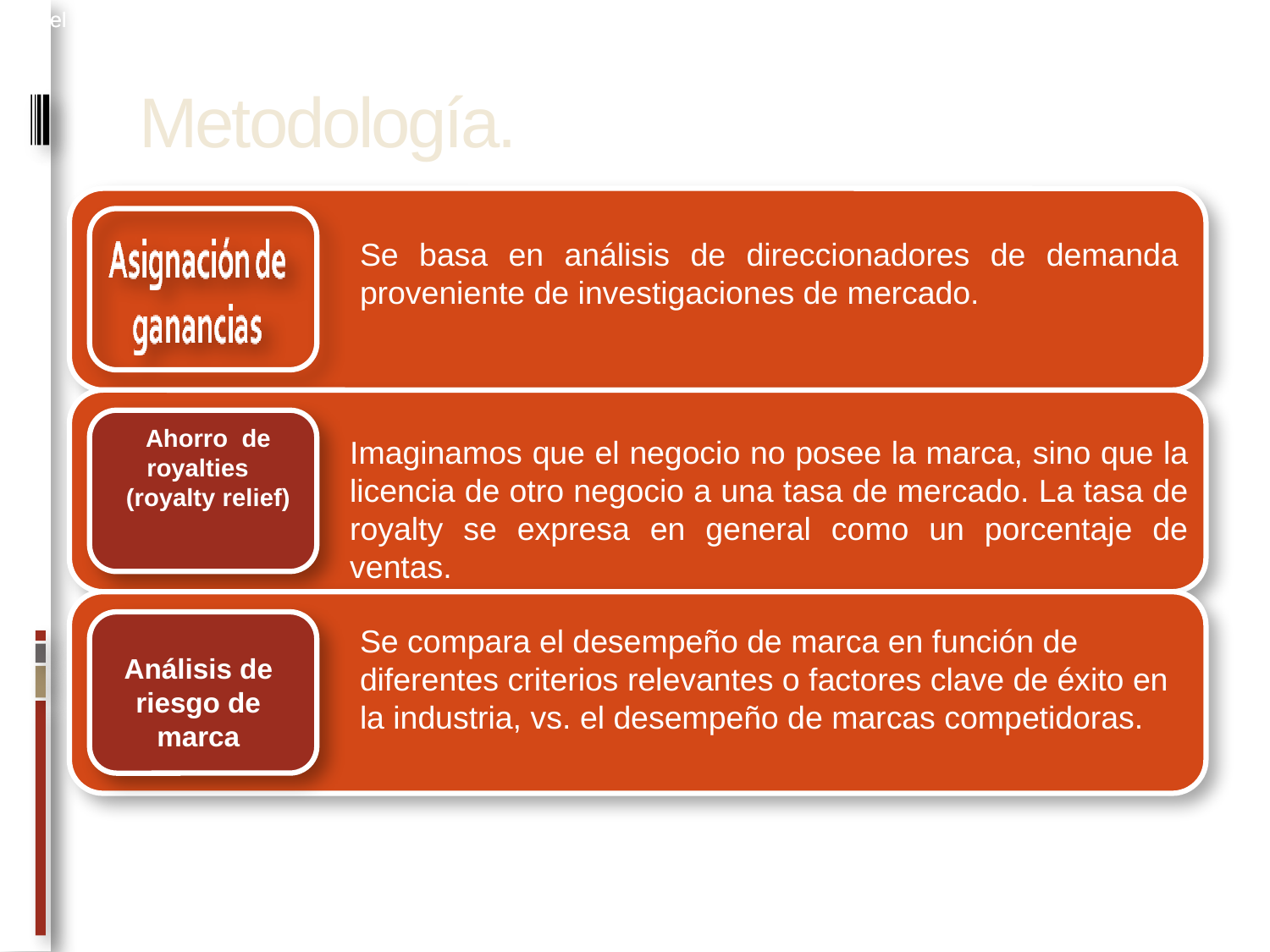

, se compara el desempeño de marca en función de diferentes criterios relevantes o factores clave de éxito en la industria, vs. el desempeño de marcas competidoras.
, se compara el desempeño de marca en función de diferentes criterios relevantes o factores clave de éxito en la industria, vs. el desempeño de marcas competidoras.
# Metodología.

Se basa en análisis de direccionadores de demanda proveniente de investigaciones de mercado.
Ahorro  de royalties    (royalty relief)

Imaginamos que el negocio no posee la marca, sino que la licencia de otro negocio a una tasa de mercado. La tasa de royalty se expresa en general como un porcentaje de ventas.
Se compara el desempeño de marca en función de diferentes criterios relevantes o factores clave de éxito en la industria, vs. el desempeño de marcas competidoras.

Análisis de riesgo de marca